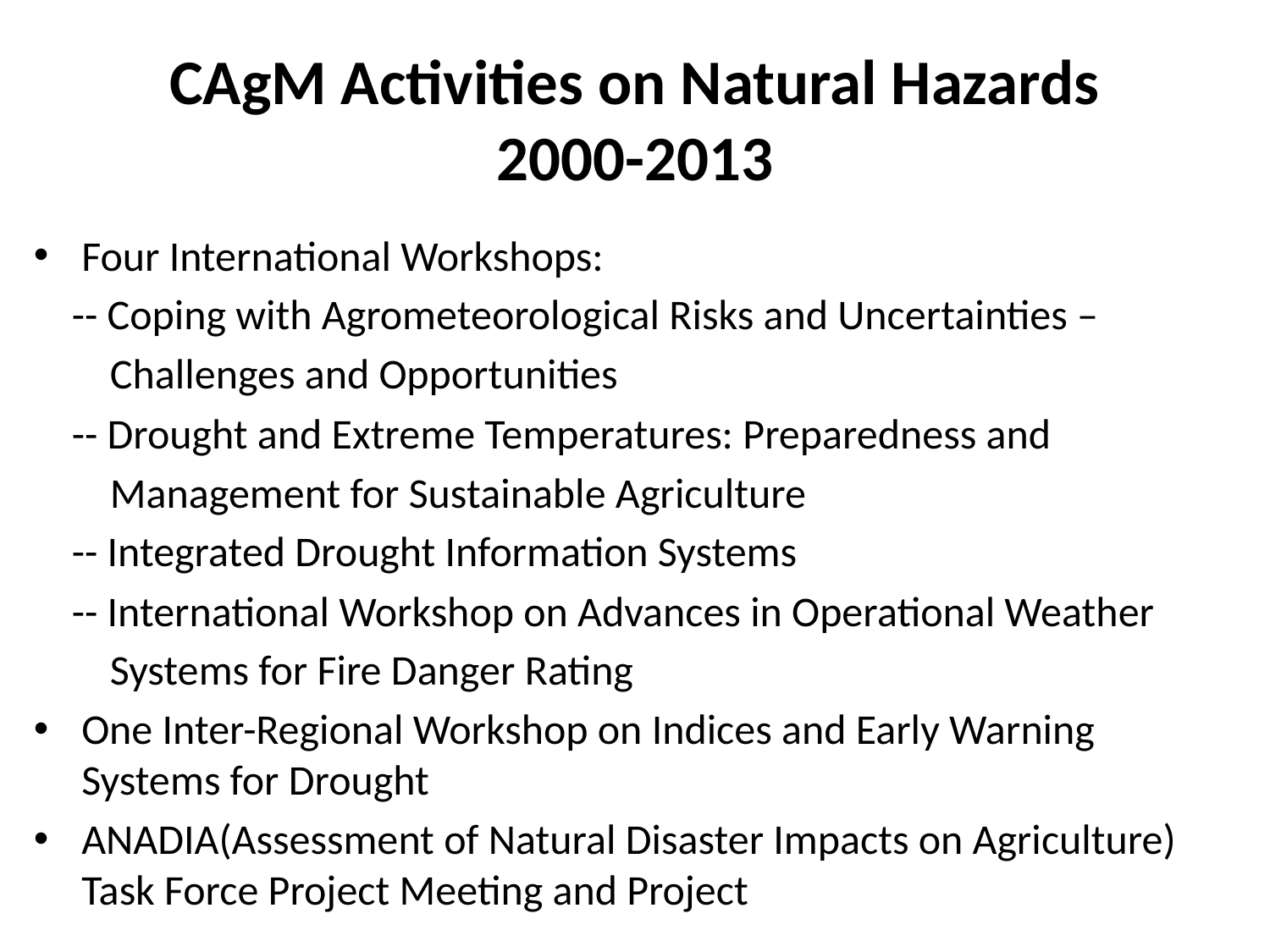

# CAgM Activities on Natural Hazards 2000-2013
Four International Workshops:
    -- Coping with Agrometeorological Risks and Uncertainties –
        Challenges and Opportunities
    -- Drought and Extreme Temperatures: Preparedness and
        Management for Sustainable Agriculture
    -- Integrated Drought Information Systems
    -- International Workshop on Advances in Operational Weather
        Systems for Fire Danger Rating
One Inter-Regional Workshop on Indices and Early Warning Systems for Drought
ANADIA(Assessment of Natural Disaster Impacts on Agriculture) Task Force Project Meeting and Project